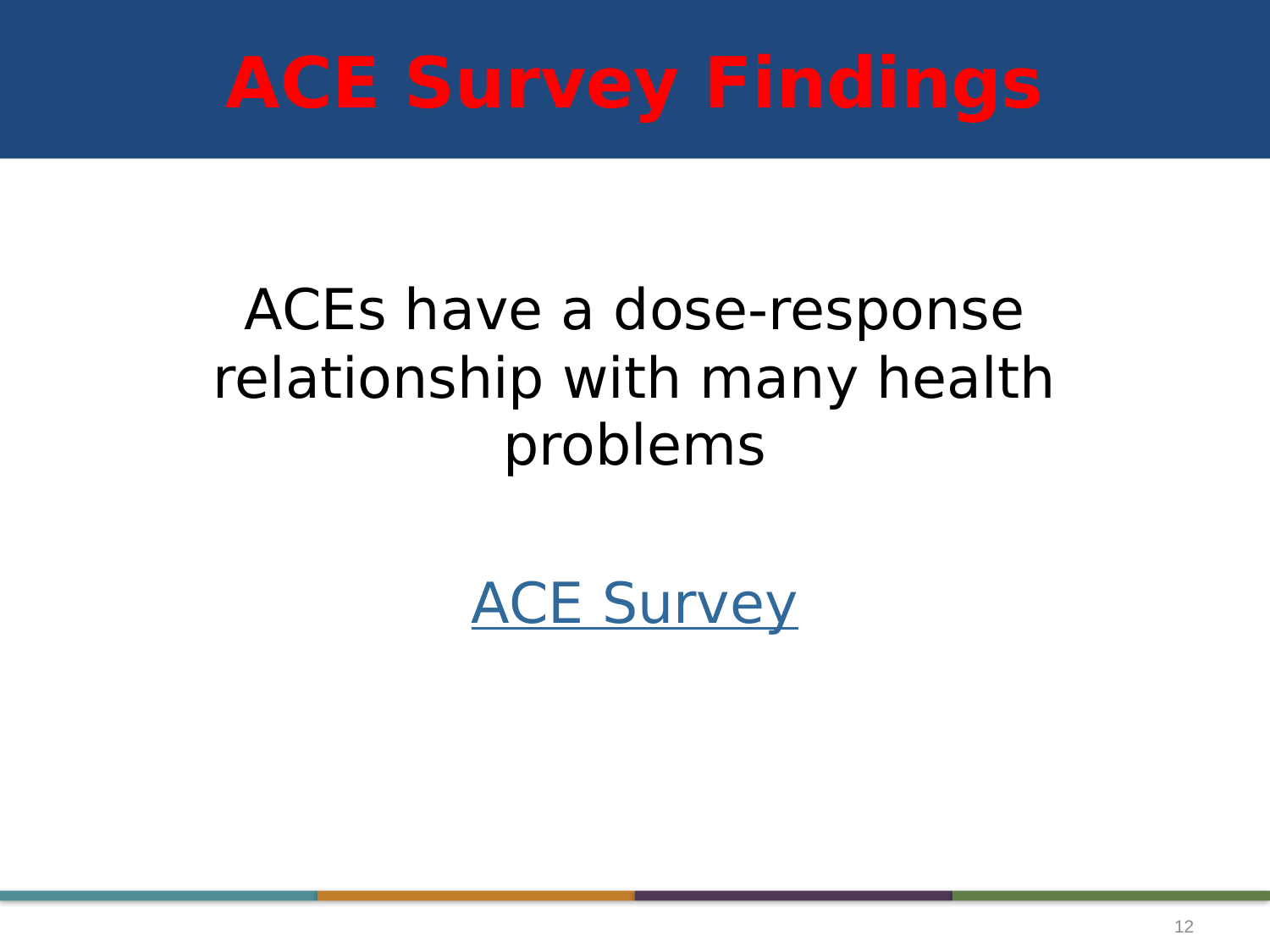

# ACE Survey Findings

ACEs have a dose-response relationship with many health problems

ACE Survey

12